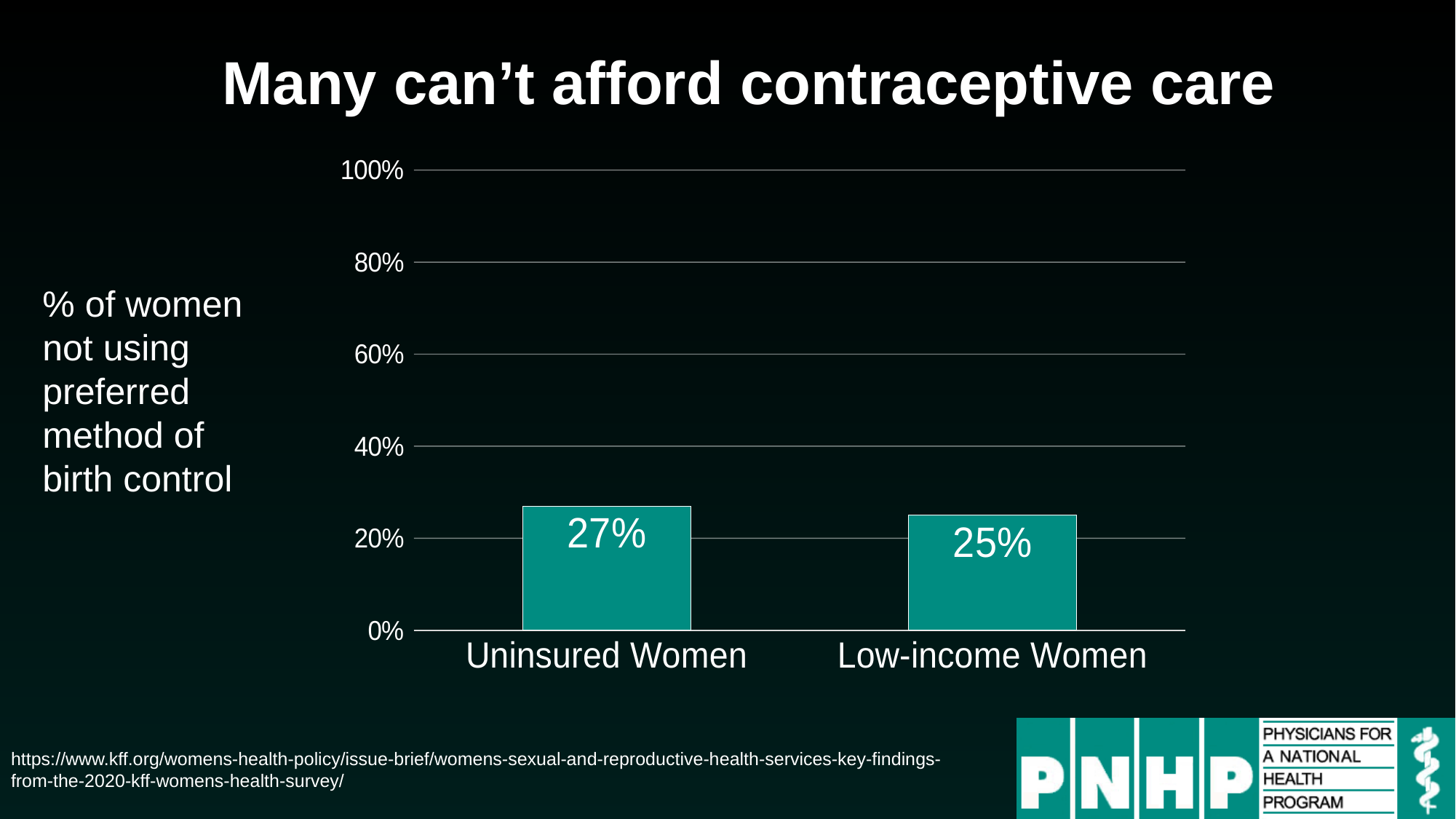

Many can’t afford contraceptive care

### Chart

| Category | Series 1 |
|---|---|
| Uninsured Women | 0.27 |
| Low-income Women | 0.25 |
% of women not using preferred method of
birth control
https://www.kff.org/womens-health-policy/issue-brief/womens-sexual-and-reproductive-health-services-key-findings-from-the-2020-kff-womens-health-survey/